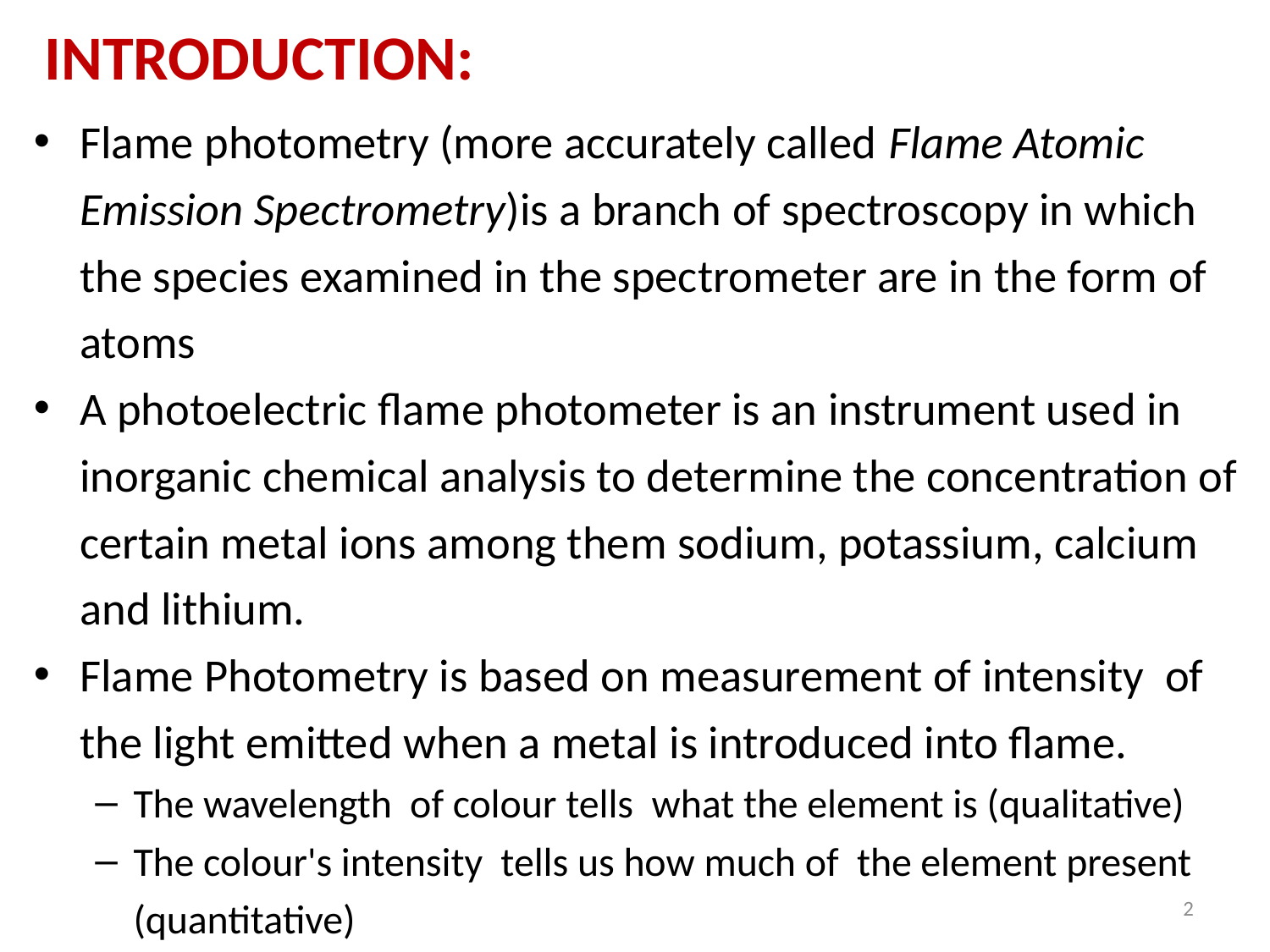

# INTRODUCTION:
Flame photometry (more accurately called Flame Atomic Emission Spectrometry)is a branch of spectroscopy in which the species examined in the spectrometer are in the form of atoms
A photoelectric flame photometer is an instrument used in inorganic chemical analysis to determine the concentration of certain metal ions among them sodium, potassium, calcium and lithium.
Flame Photometry is based on measurement of intensity  of the light emitted when a metal is introduced into flame.
The wavelength  of colour tells  what the element is (qualitative)
The colour's intensity  tells us how much of  the element present (quantitative)
2